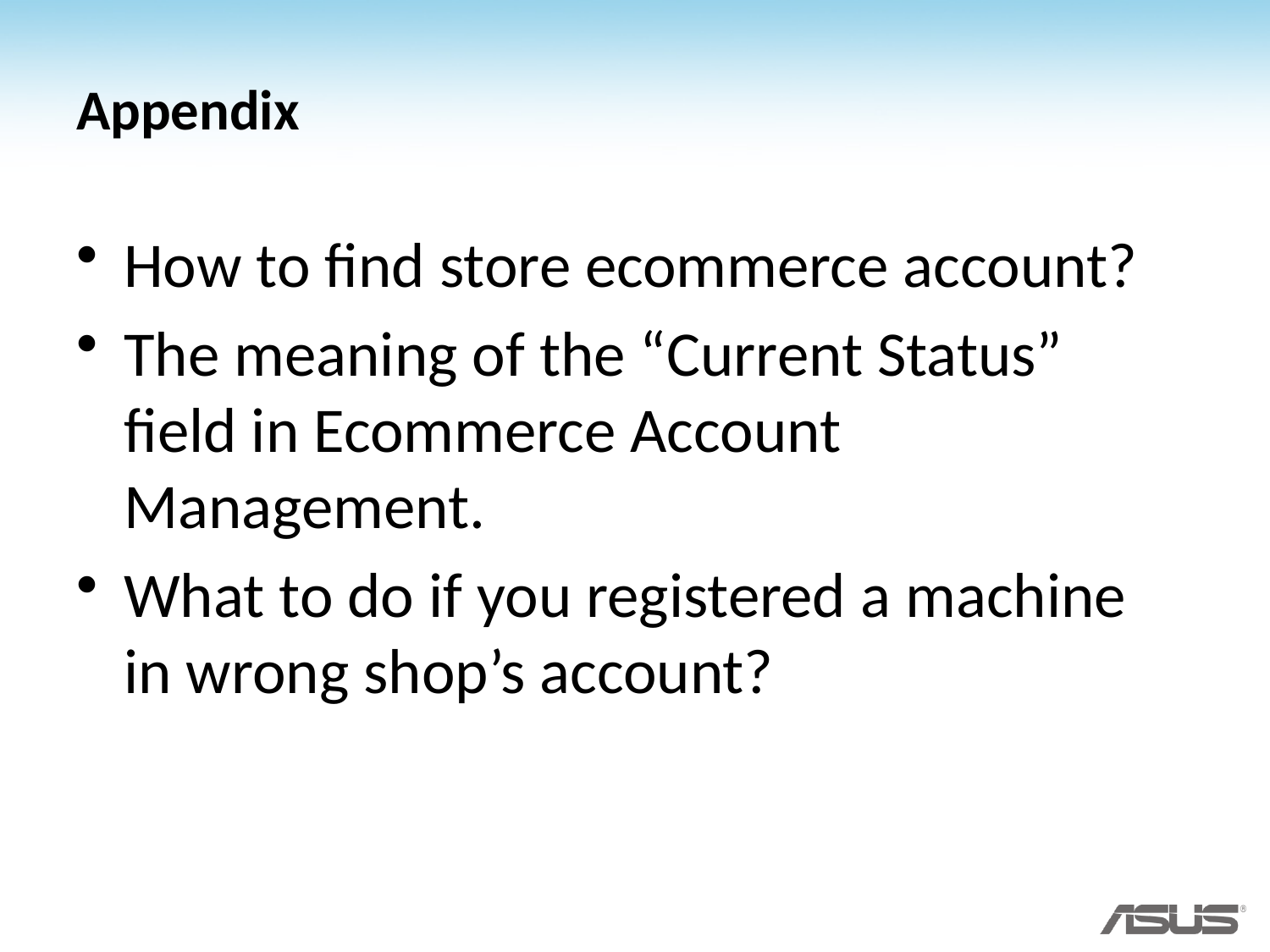

# Appendix
How to find store ecommerce account?
The meaning of the “Current Status” field in Ecommerce Account Management.
What to do if you registered a machine in wrong shop’s account?